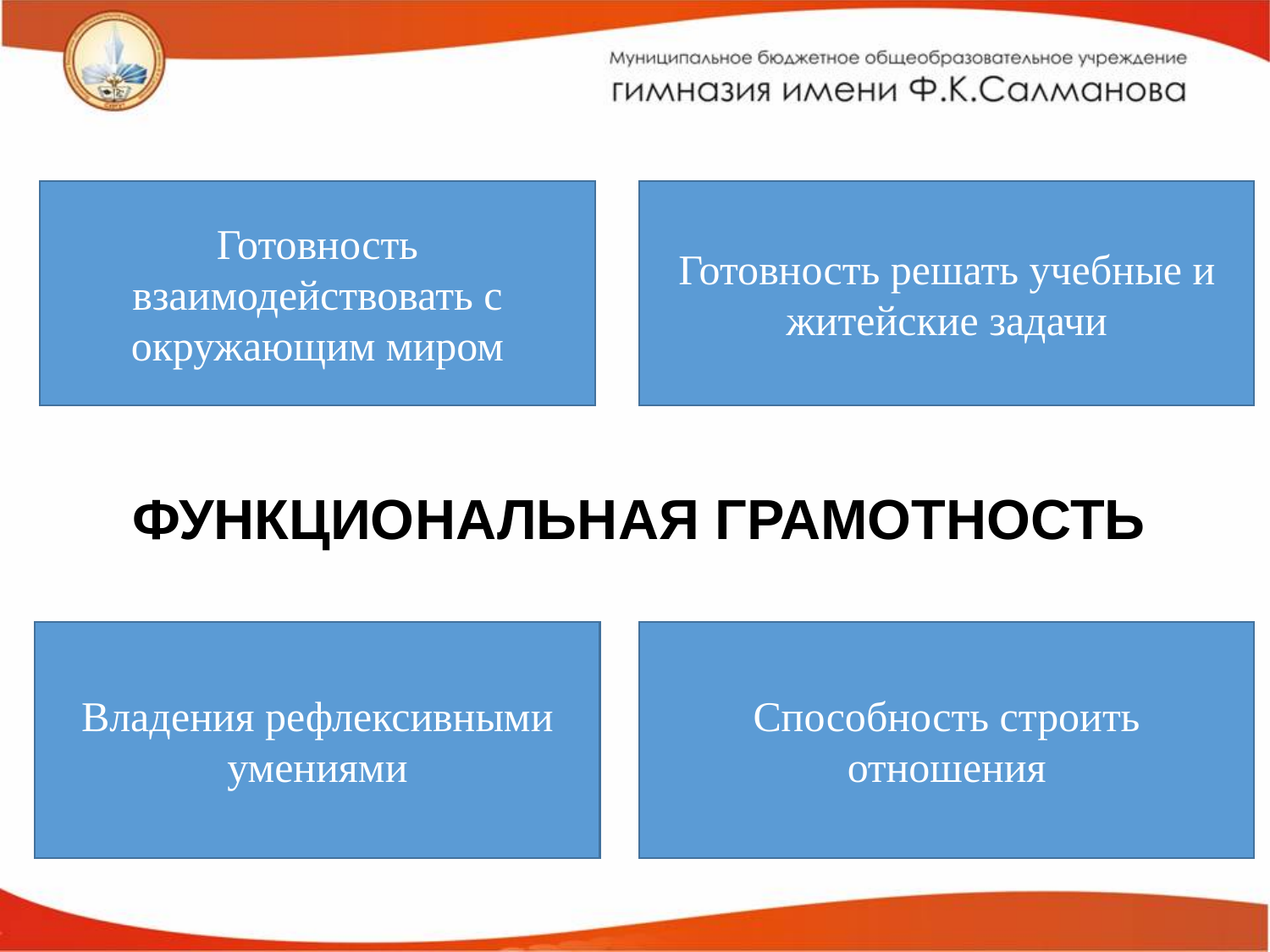

Готовность взаимодействовать с окружающим миром
Готовность решать учебные и житейские задачи
Функциональная грамотность
Владения рефлексивными умениями
Способность строить отношения